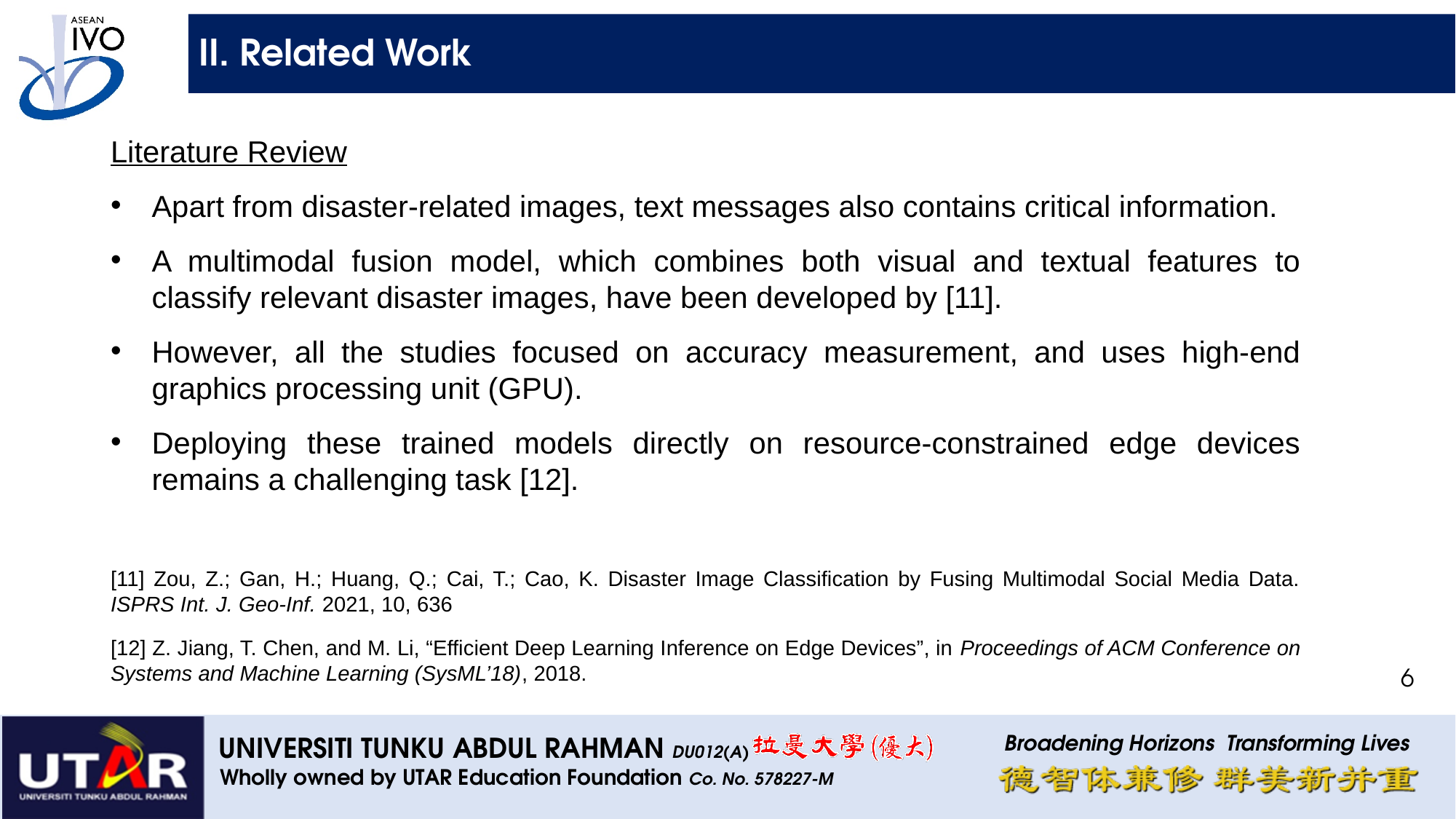

II. Related Work
Literature Review
Apart from disaster-related images, text messages also contains critical information.
A multimodal fusion model, which combines both visual and textual features to classify relevant disaster images, have been developed by [11].
However, all the studies focused on accuracy measurement, and uses high-end graphics processing unit (GPU).
Deploying these trained models directly on resource-constrained edge devices remains a challenging task [12].
[11] Zou, Z.; Gan, H.; Huang, Q.; Cai, T.; Cao, K. Disaster Image Classification by Fusing Multimodal Social Media Data. ISPRS Int. J. Geo-Inf. 2021, 10, 636
[12] Z. Jiang, T. Chen, and M. Li, “Efficient Deep Learning Inference on Edge Devices”, in Proceedings of ACM Conference on Systems and Machine Learning (SysML’18), 2018.
6